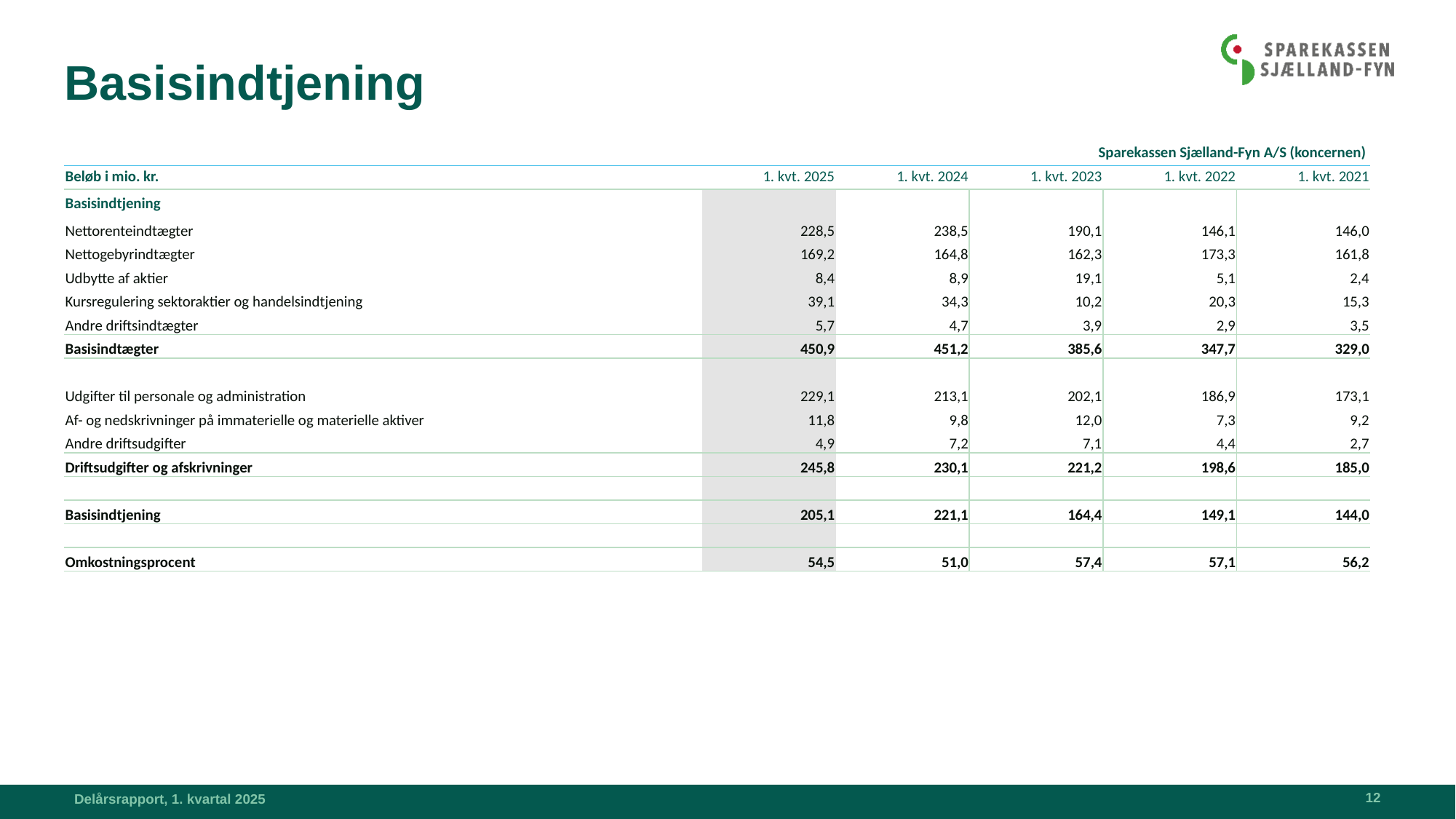

# Basisindtjening
| Sparekassen Sjælland-Fyn A/S (koncernen) |  |  |  |  |  |
| --- | --- | --- | --- | --- | --- |
| Beløb i mio. kr. | 1. kvt. 2025 | 1. kvt. 2024 | 1. kvt. 2023 | 1. kvt. 2022 | 1. kvt. 2021 |
| Basisindtjening |  |  |  |  |  |
| Nettorenteindtægter | 228,5 | 238,5 | 190,1 | 146,1 | 146,0 |
| Nettogebyrindtægter | 169,2 | 164,8 | 162,3 | 173,3 | 161,8 |
| Udbytte af aktier | 8,4 | 8,9 | 19,1 | 5,1 | 2,4 |
| Kursregulering sektoraktier og handelsindtjening | 39,1 | 34,3 | 10,2 | 20,3 | 15,3 |
| Andre driftsindtægter | 5,7 | 4,7 | 3,9 | 2,9 | 3,5 |
| Basisindtægter | 450,9 | 451,2 | 385,6 | 347,7 | 329,0 |
|  |  |  |  |  |  |
| Udgifter til personale og administration | 229,1 | 213,1 | 202,1 | 186,9 | 173,1 |
| Af- og nedskrivninger på immaterielle og materielle aktiver | 11,8 | 9,8 | 12,0 | 7,3 | 9,2 |
| Andre driftsudgifter | 4,9 | 7,2 | 7,1 | 4,4 | 2,7 |
| Driftsudgifter og afskrivninger | 245,8 | 230,1 | 221,2 | 198,6 | 185,0 |
|  |  |  |  |  |  |
| Basisindtjening | 205,1 | 221,1 | 164,4 | 149,1 | 144,0 |
|  |  |  |  |  |  |
| Omkostningsprocent | 54,5 | 51,0 | 57,4 | 57,1 | 56,2 |
12
Delårsrapport, 1. kvartal 2025